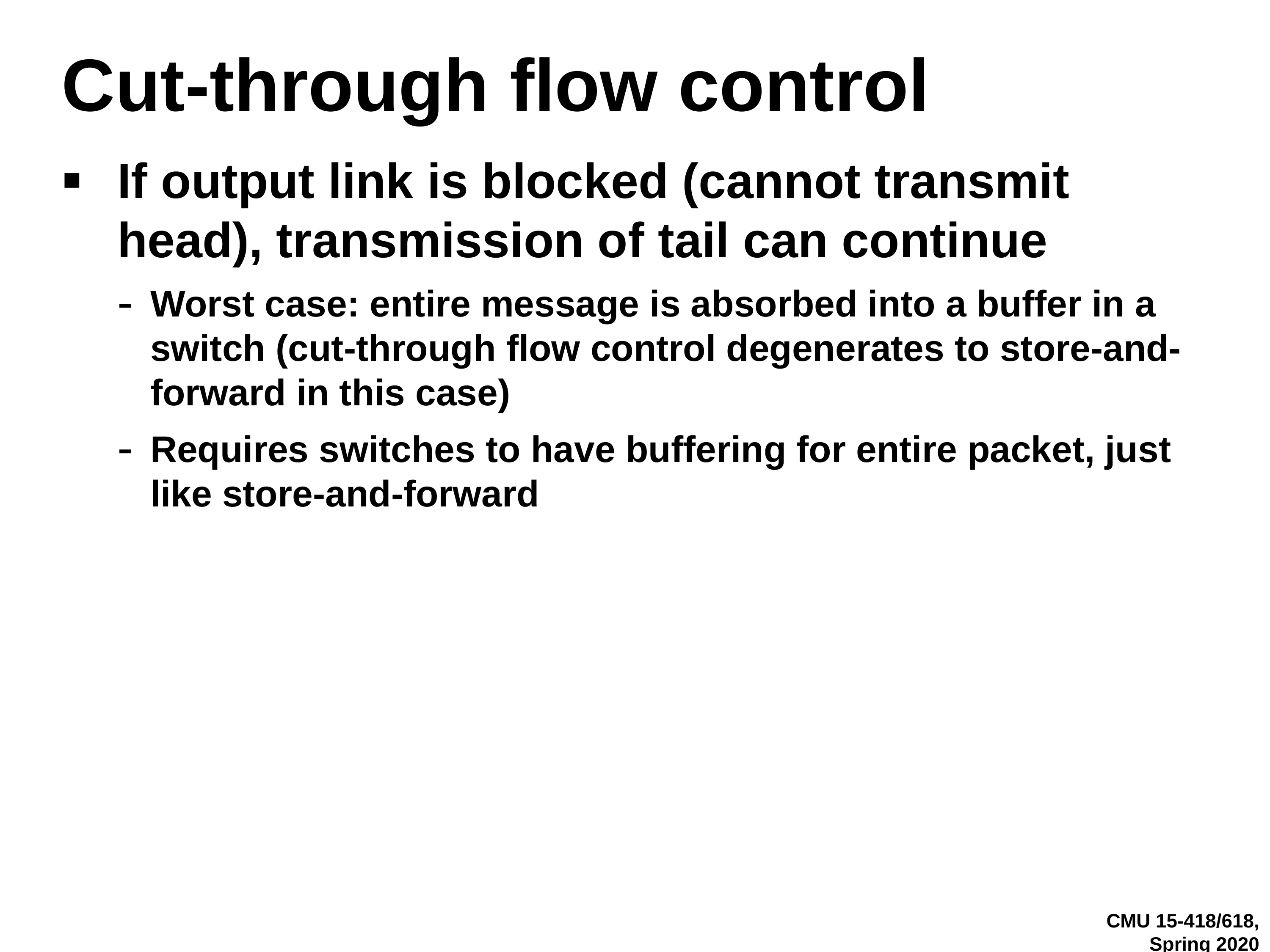

# Cut-through flow control
If output link is blocked (cannot transmit head), transmission of tail can continue
Worst case: entire message is absorbed into a buffer in a switch (cut-through flow control degenerates to store-and-forward in this case)
Requires switches to have buffering for entire packet, just like store-and-forward